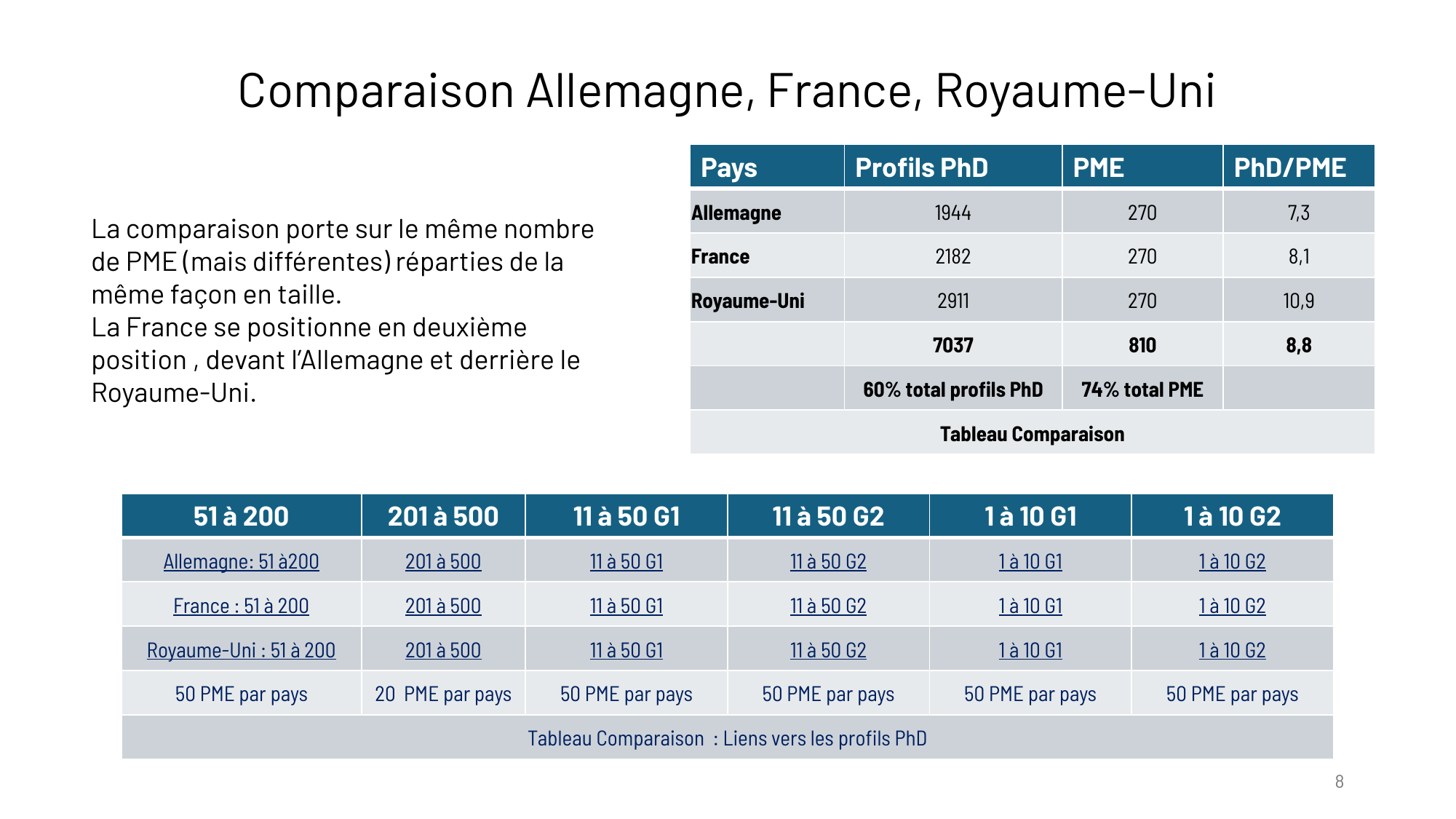

# Comparaison Allemagne, France, Royaume-Uni
| Pays | Profils PhD | PME | PhD/PME |
| --- | --- | --- | --- |
| Allemagne | 1944 | 270 | 7,3 |
| France | 2182 | 270 | 8,1 |
| Royaume-Uni | 2911 | 270 | 10,9 |
|  | 7037 | 810 | 8,8 |
|  | 60% total profils PhD | 74% total PME |  |
| Tableau Comparaison |  |  |  |
La comparaison porte sur le même nombre de PME (mais différentes) réparties de la même façon en taille.
La France se positionne en deuxième position , devant l’Allemagne et derrière le
Royaume-Uni.
| 51 à 200 | 201 à 500 | 11 à 50 G1 | 11 à 50 G2 | 1 à 10 G1 | 1 à 10 G2 |
| --- | --- | --- | --- | --- | --- |
| Allemagne: 51 à200 | 201 à 500 | 11 à 50 G1 | 11 à 50 G2 | 1 à 10 G1 | 1 à 10 G2 |
| France : 51 à 200 | 201 à 500 | 11 à 50 G1 | 11 à 50 G2 | 1 à 10 G1 | 1 à 10 G2 |
| Royaume-Uni : 51 à 200 | 201 à 500 | 11 à 50 G1 | 11 à 50 G2 | 1 à 10 G1 | 1 à 10 G2 |
| 50 PME par pays | 20 PME par pays | 50 PME par pays | 50 PME par pays | 50 PME par pays | 50 PME par pays |
| Tableau Comparaison : Liens vers les profils PhD |  |  |  |  |  |
8